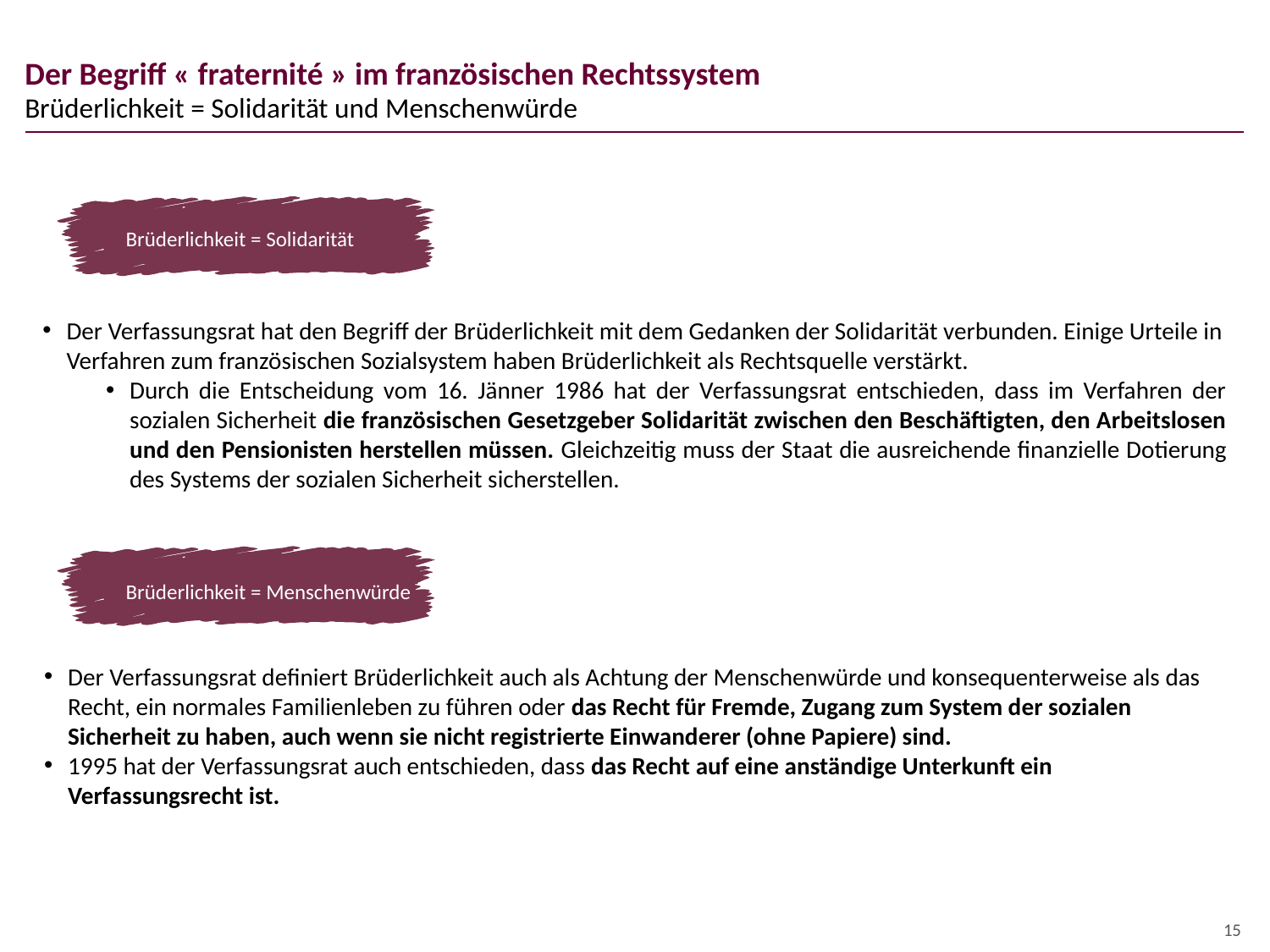

# Der Begriff « fraternité » im französischen Rechtssystem
Brüderlichkeit = Solidarität und Menschenwürde

Brüderlichkeit = Solidarität

Der Verfassungsrat hat den Begriff der Brüderlichkeit mit dem Gedanken der Solidarität verbunden. Einige Urteile in Verfahren zum französischen Sozialsystem haben Brüderlichkeit als Rechtsquelle verstärkt.
Durch die Entscheidung vom 16. Jänner 1986 hat der Verfassungsrat entschieden, dass im Verfahren der sozialen Sicherheit die französischen Gesetzgeber Solidarität zwischen den Beschäftigten, den Arbeitslosen und den Pensionisten herstellen müssen. Gleichzeitig muss der Staat die ausreichende finanzielle Dotierung des Systems der sozialen Sicherheit sicherstellen.

Brüderlichkeit = Menschenwürde

Der Verfassungsrat definiert Brüderlichkeit auch als Achtung der Menschenwürde und konsequenterweise als das Recht, ein normales Familienleben zu führen oder das Recht für Fremde, Zugang zum System der sozialen Sicherheit zu haben, auch wenn sie nicht registrierte Einwanderer (ohne Papiere) sind.
1995 hat der Verfassungsrat auch entschieden, dass das Recht auf eine anständige Unterkunft ein Verfassungsrecht ist.